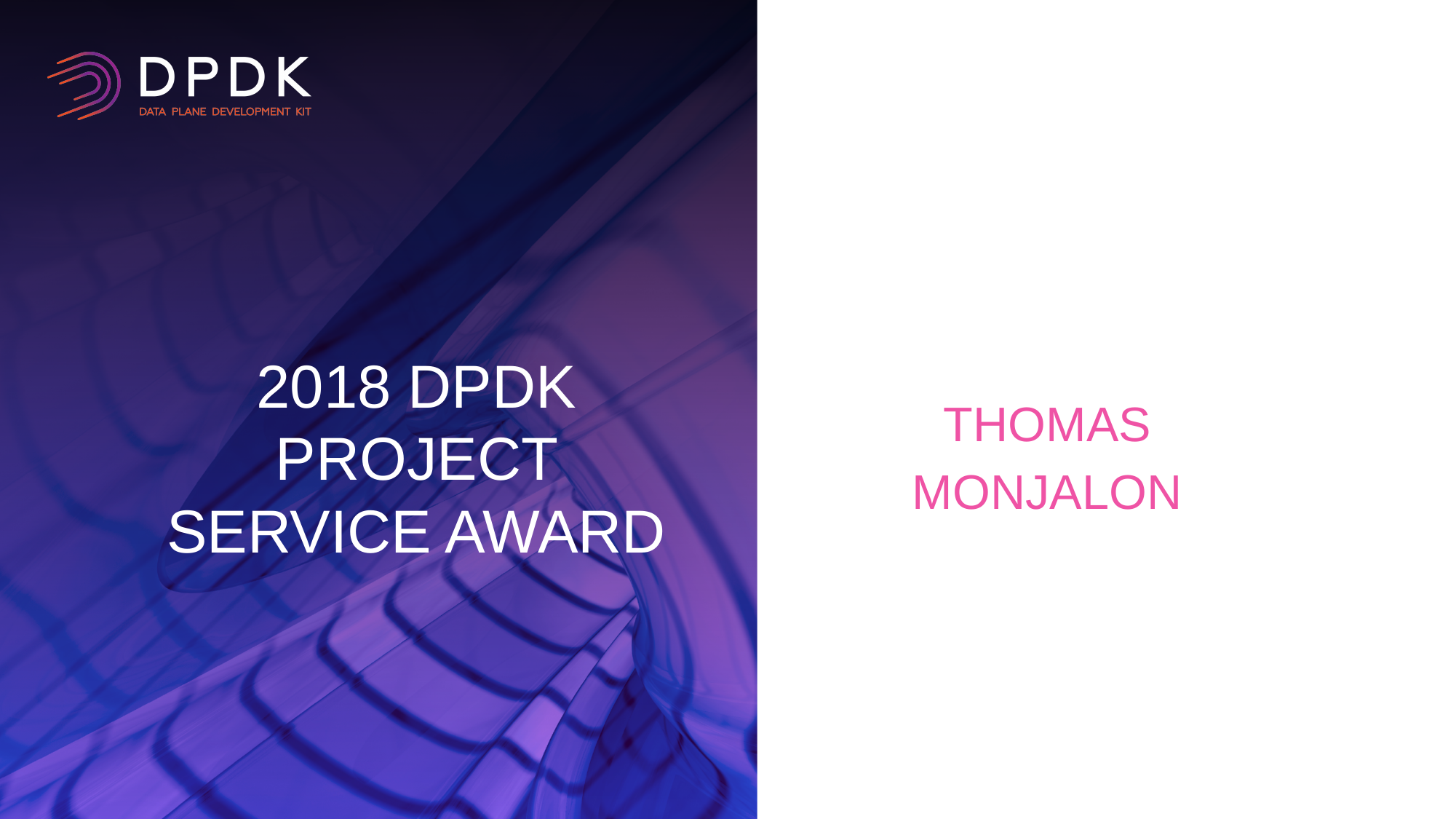

Thomas
Monjalon
# 2018 DPDK PROJECT SERVICE AWARD